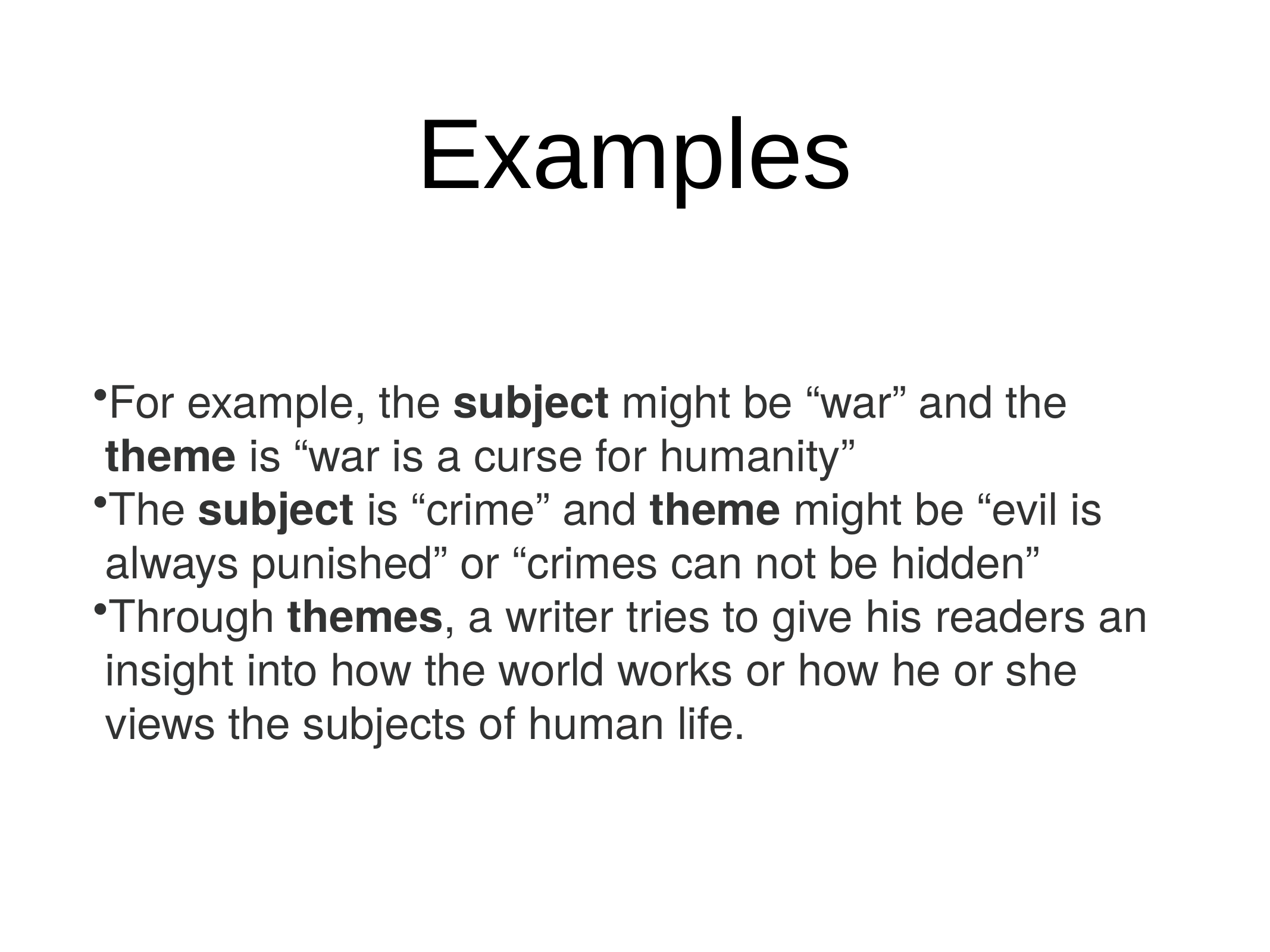

# Examples
For example, the subject might be “war” and the theme is “war is a curse for humanity”
The subject is “crime” and theme might be “evil is always punished” or “crimes can not be hidden”
Through themes, a writer tries to give his readers an insight into how the world works or how he or she views the subjects of human life.